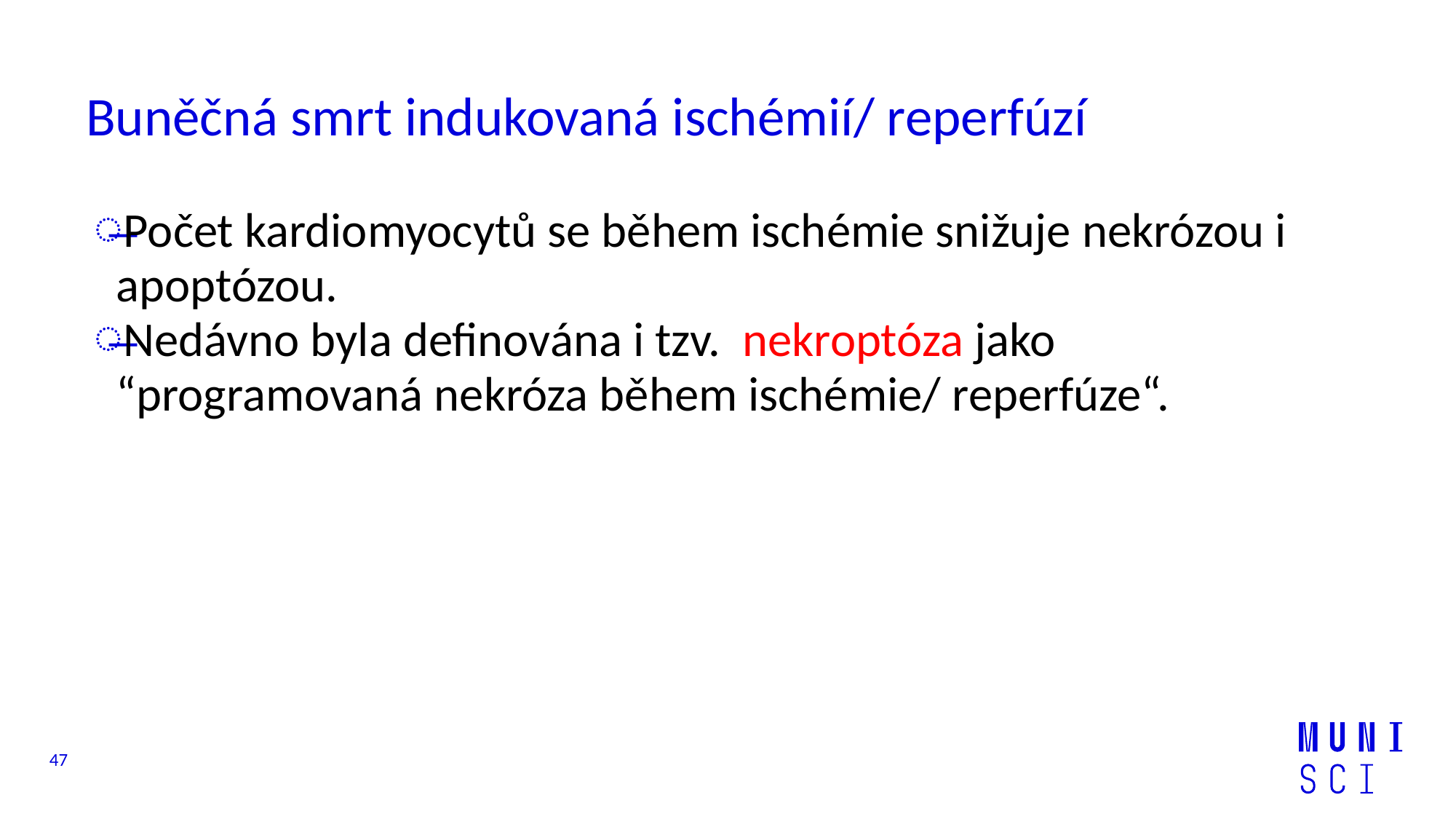

# Buněčná smrt indukovaná ischémií/ reperfúzí
Počet kardiomyocytů se během ischémie snižuje nekrózou i apoptózou.
Nedávno byla definována i tzv.  nekroptóza jako “programovaná nekróza během ischémie/ reperfúze“.
47